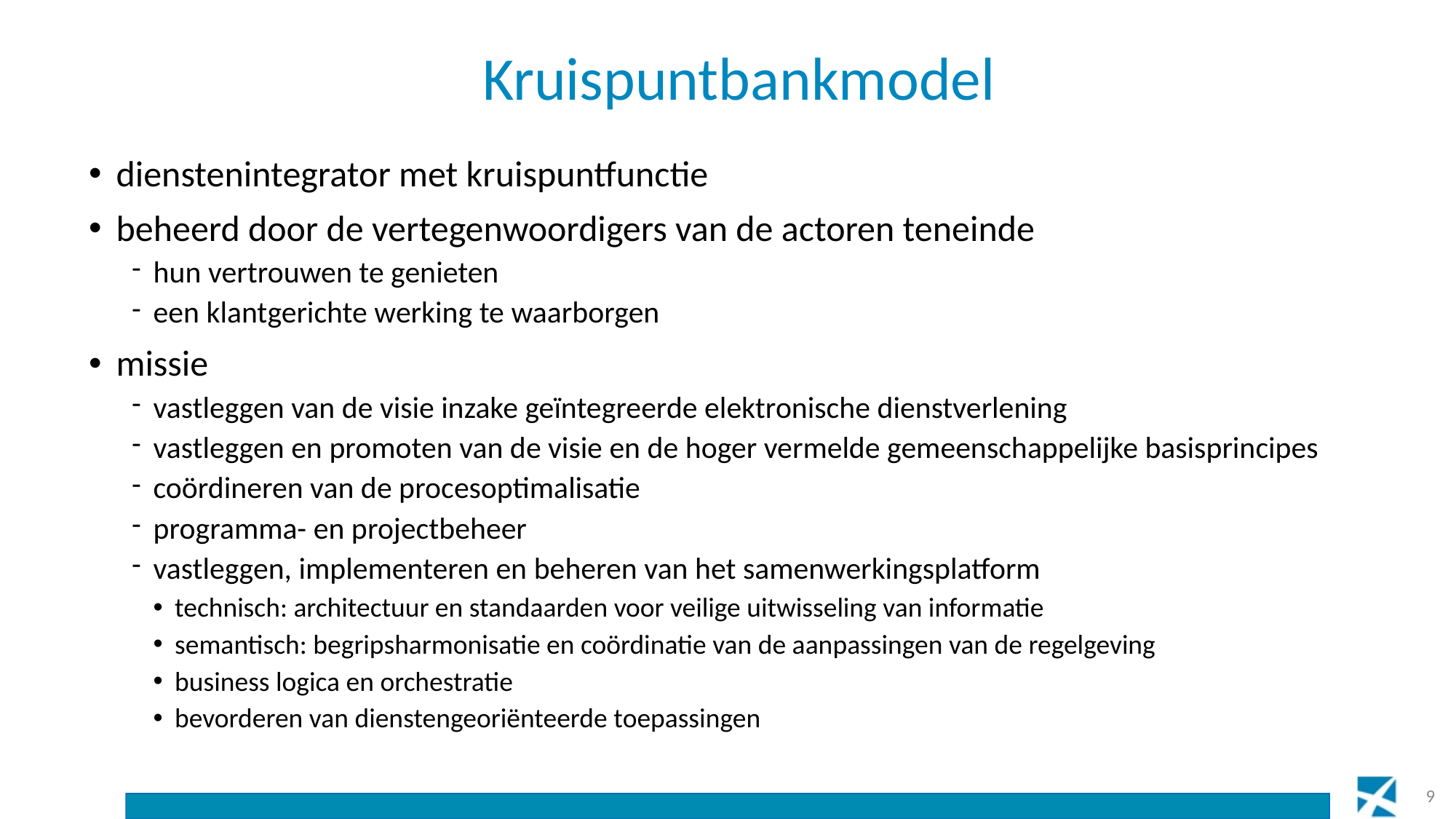

# Kruispuntbankmodel
dienstenintegrator met kruispuntfunctie
beheerd door de vertegenwoordigers van de actoren teneinde
hun vertrouwen te genieten
een klantgerichte werking te waarborgen
missie
vastleggen van de visie inzake geïntegreerde elektronische dienstverlening
vastleggen en promoten van de visie en de hoger vermelde gemeenschappelijke basisprincipes
coördineren van de procesoptimalisatie
programma- en projectbeheer
vastleggen, implementeren en beheren van het samenwerkingsplatform
technisch: architectuur en standaarden voor veilige uitwisseling van informatie
semantisch: begripsharmonisatie en coördinatie van de aanpassingen van de regelgeving
business logica en orchestratie
bevorderen van dienstengeoriënteerde toepassingen